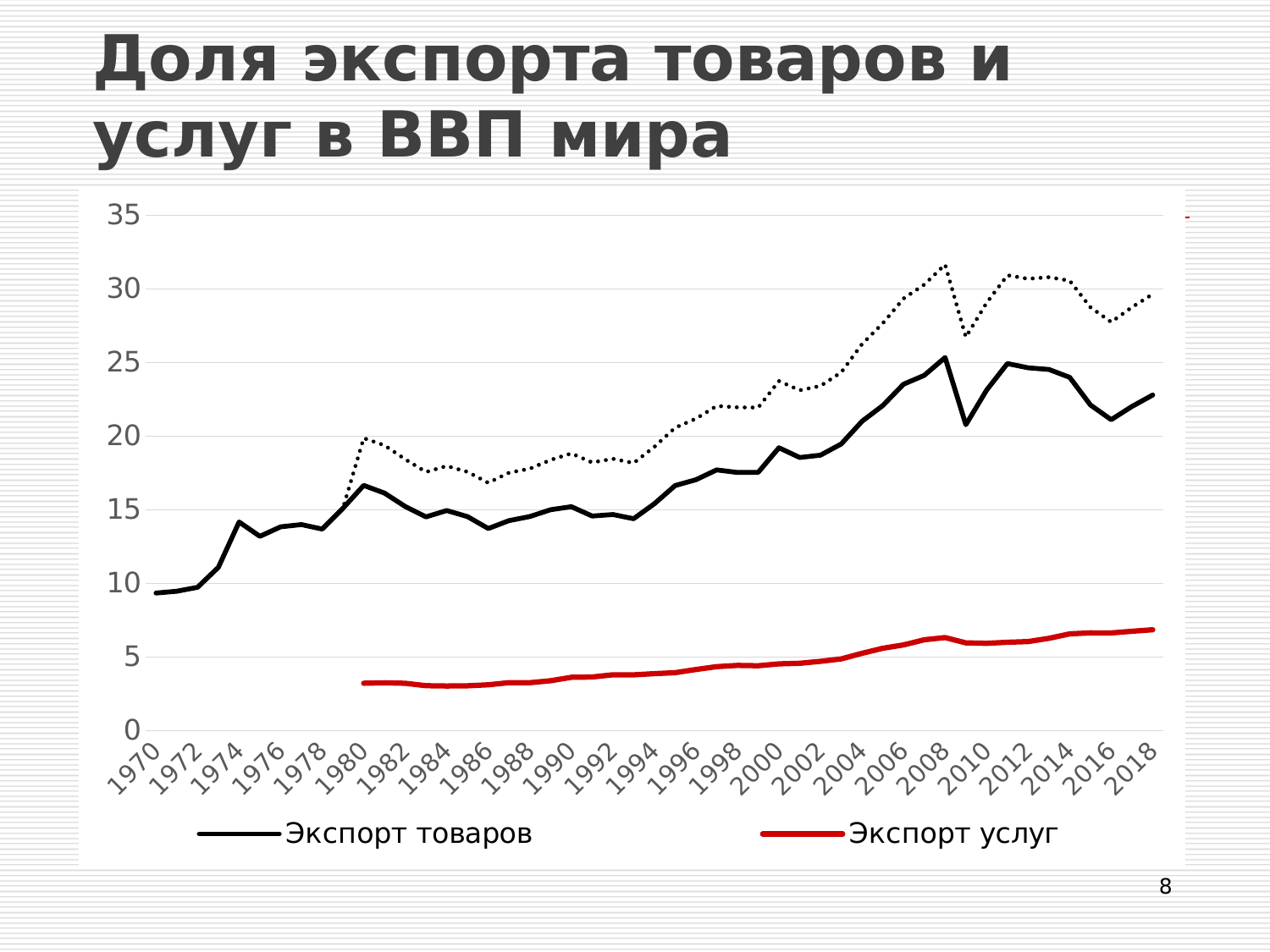

# Доля экспорта товаров и услуг в ВВП мира

### Chart

| Category | Экспорт товаров | Экспорт услуг | Экспорт товаров и услуг |
|---|---|---|---|
| 1970 | 9.342128545827416 | None | 9.342128545827416 |
| 1971 | 9.465780719285862 | None | 9.465780719285862 |
| 1972 | 9.732482917357842 | None | 9.732482917357842 |
| 1973 | 11.087920548938476 | None | 11.087920548938476 |
| 1974 | 14.172028487422555 | None | 14.172028487422555 |
| 1975 | 13.198977734064862 | None | 13.198977734064862 |
| 1976 | 13.843865250441034 | None | 13.843865250441034 |
| 1977 | 13.997326534379908 | None | 13.997326534379908 |
| 1978 | 13.689762503696931 | None | 13.689762503696931 |
| 1979 | 15.104569676415744 | None | 15.104569676415744 |
| 1980 | 16.660119016701305 | 3.2152816554827783 | 19.875400672184085 |
| 1981 | 16.13767230148449 | 3.243346643863908 | 19.381018945348398 |
| 1982 | 15.223196107522563 | 3.2102325490241244 | 18.43342865654669 |
| 1983 | 14.523424139560067 | 3.046335940178528 | 17.569760079738593 |
| 1984 | 14.954283429079423 | 3.0272250206643125 | 17.981508449743735 |
| 1985 | 14.537793878387836 | 3.041678639409813 | 17.579472517797647 |
| 1986 | 13.728887426385105 | 3.1074247652606526 | 16.836312191645757 |
| 1987 | 14.268243476352513 | 3.25400182123083 | 17.522245297583343 |
| 1988 | 14.54505632055766 | 3.2517410654765175 | 17.79679738603418 |
| 1989 | 15.006254295303908 | 3.385159942015317 | 18.391414237319225 |
| 1990 | 15.214801998773591 | 3.618421075320656 | 18.83322307409425 |
| 1991 | 14.580773589758072 | 3.6390450447474256 | 18.219818634505497 |
| 1992 | 14.680766694563891 | 3.787344381466451 | 18.468111076030343 |
| 1993 | 14.395859378442777 | 3.7831418765590366 | 18.179001255001815 |
| 1994 | 15.414424799950483 | 3.8650400111646896 | 19.279464811115172 |
| 1995 | 16.65269972811974 | 3.9319626402187517 | 20.584662368338492 |
| 1996 | 17.044526397784026 | 4.149479601107347 | 21.194005998891374 |
| 1997 | 17.714490768614798 | 4.342176722294543 | 22.05666749090934 |
| 1998 | 17.539893971423012 | 4.424766847737587 | 21.9646608191606 |
| 1999 | 17.547302996011123 | 4.401456024986691 | 21.948759020997812 |
| 2000 | 19.218756768997828 | 4.533122764041198 | 23.751879533039027 |
| 2001 | 18.555705469937976 | 4.567894086513603 | 23.12359955645158 |
| 2002 | 18.715687349254107 | 4.705069720859234 | 23.42075707011334 |
| 2003 | 19.47625806550216 | 4.866629553304134 | 24.342887618806294 |
| 2004 | 21.018973029068412 | 5.246436672006262 | 26.265409701074674 |
| 2005 | 22.087710373677925 | 5.589700883247941 | 27.677411256925865 |
| 2006 | 23.539228491395754 | 5.817985477819053 | 29.357213969214808 |
| 2007 | 24.140157392188897 | 6.169572178760534 | 30.30972957094943 |
| 2008 | 25.352007210790077 | 6.318889454060418 | 31.670896664850495 |
| 2009 | 20.783334661515877 | 5.957933700635936 | 26.741268362151814 |
| 2010 | 23.134842486424528 | 5.928299559120753 | 29.06314204554528 |
| 2011 | 24.94027718621663 | 5.998894108312884 | 30.939171294529515 |
| 2012 | 24.652291280709722 | 6.045749090907038 | 30.69804037161676 |
| 2013 | 24.53827174580995 | 6.268131346053806 | 30.806403091863757 |
| 2014 | 24.003636573610162 | 6.568120345430649 | 30.571756919040812 |
| 2015 | 22.123814753154537 | 6.63826917326192 | 28.76208392641646 |
| 2016 | 21.125980244398757 | 6.633963905598413 | 27.75994414999717 |
| 2017 | 22.025804640610612 | 6.7443411970741955 | 28.770145837684808 |
| 2018 | 22.80480283188039 | 6.852063352453855 | 29.656866184334245 |
8